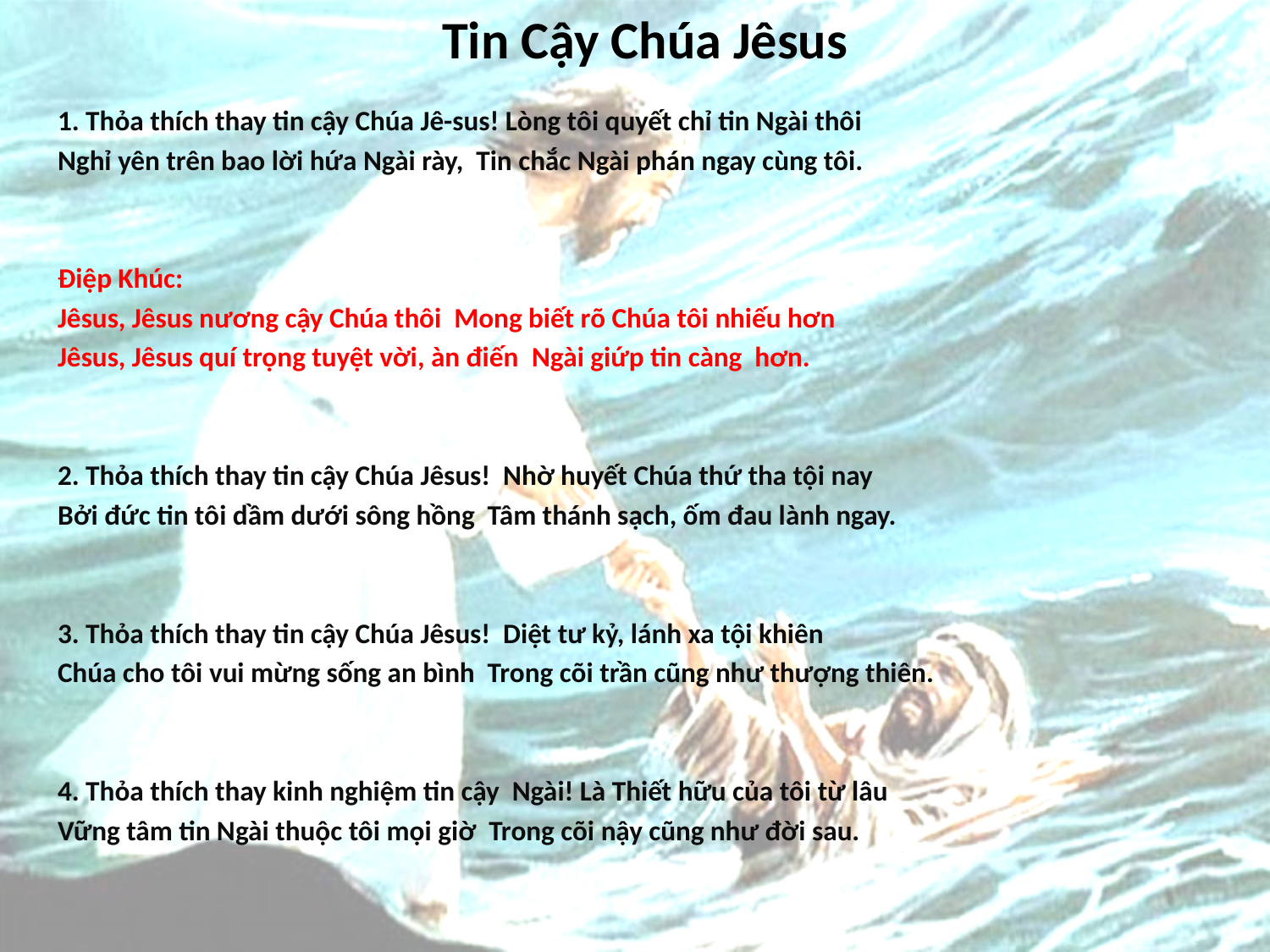

# Tin Cậy Chúa Jêsus
1. Thỏa thích thay tin cậy Chúa Jê-sus! Lòng tôi quyết chỉ tin Ngài thôi
Nghỉ yên trên bao lời hứa Ngài rày,  Tin chắc Ngài phán ngay cùng tôi.

Điệp Khúc:
Jêsus, Jêsus nương cậy Chúa thôi  Mong biết rõ Chúa tôi nhiếu hơn
Jêsus, Jêsus quí trọng tuyệt vời, àn điến  Ngài giứp tin càng  hơn.

2. Thỏa thích thay tin cậy Chúa Jêsus!  Nhờ huyết Chúa thứ tha tội nay
Bởi đức tin tôi dầm dưới sông hồng  Tâm thánh sạch, ốm đau lành ngay.

3. Thỏa thích thay tin cậy Chúa Jêsus!  Diệt tư kỷ, lánh xa tội khiên
Chúa cho tôi vui mừng sống an bình  Trong cõi trần cũng như thượng thiên.

4. Thỏa thích thay kinh nghiệm tin cậy  Ngài! Là Thiết hữu của tôi từ lâu
Vững tâm tin Ngài thuộc tôi mọi giờ  Trong cõi nậy cũng như đời sau.